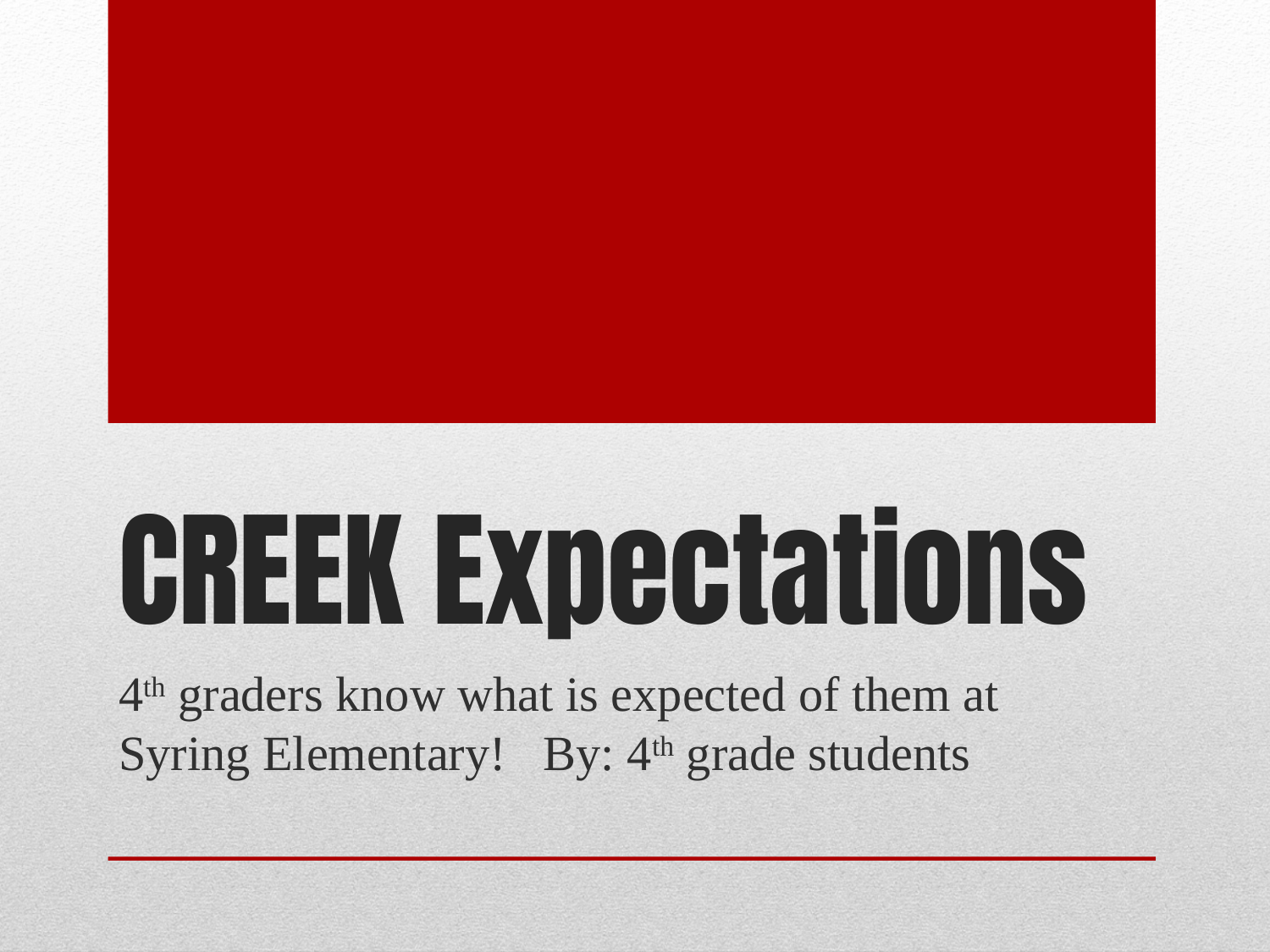

# CREEK Expectations
4th graders know what is expected of them at Syring Elementary!   By: 4th grade students